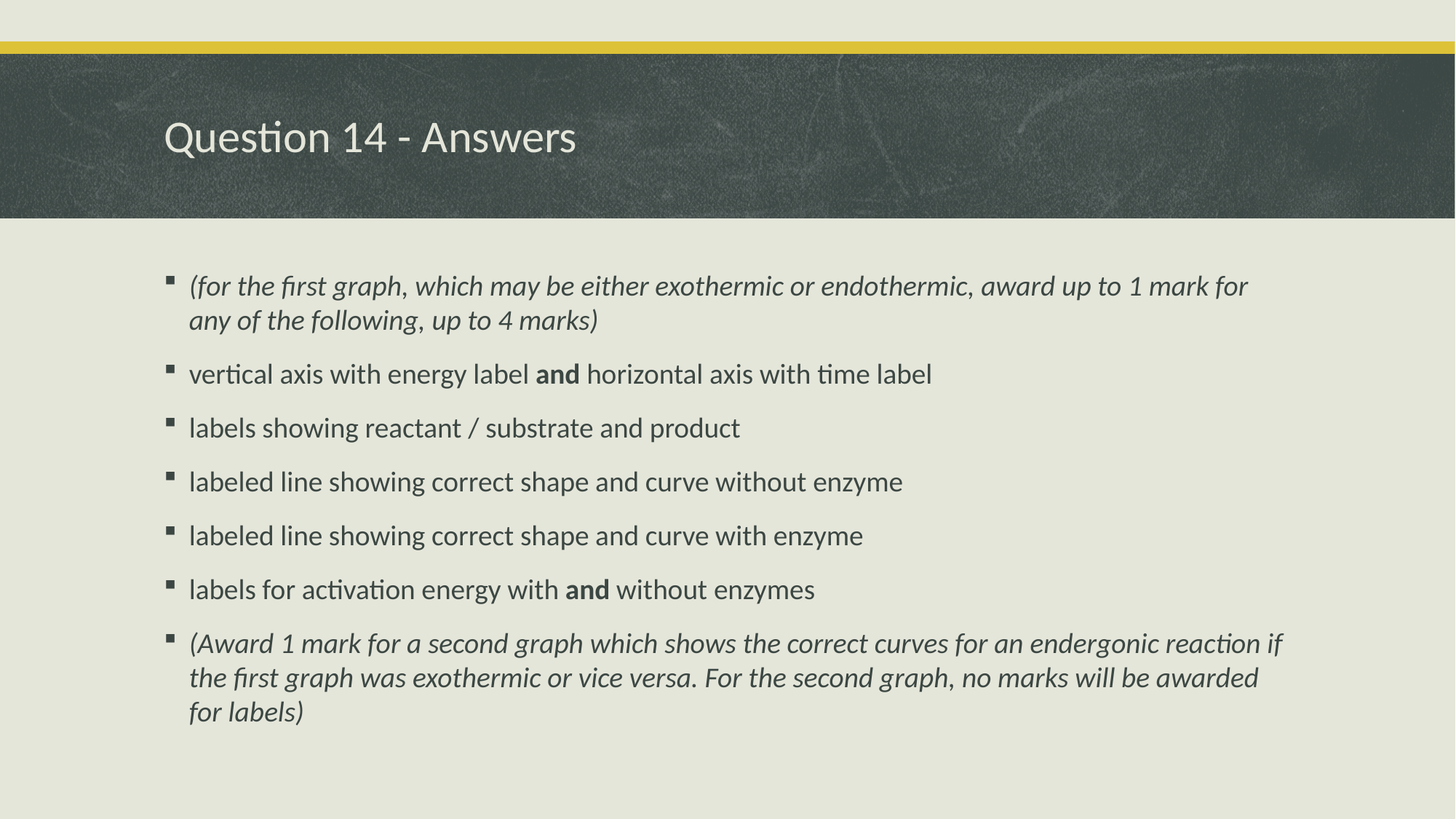

# Question 14 - Answers
(for the first graph, which may be either exothermic or endothermic, award up to 1 mark for any of the following, up to 4 marks)
vertical axis with energy label and horizontal axis with time label
labels showing reactant / substrate and product
labeled line showing correct shape and curve without enzyme
labeled line showing correct shape and curve with enzyme
labels for activation energy with and without enzymes
(Award 1 mark for a second graph which shows the correct curves for an endergonic reaction if the first graph was exothermic or vice versa. For the second graph, no marks will be awarded for labels)